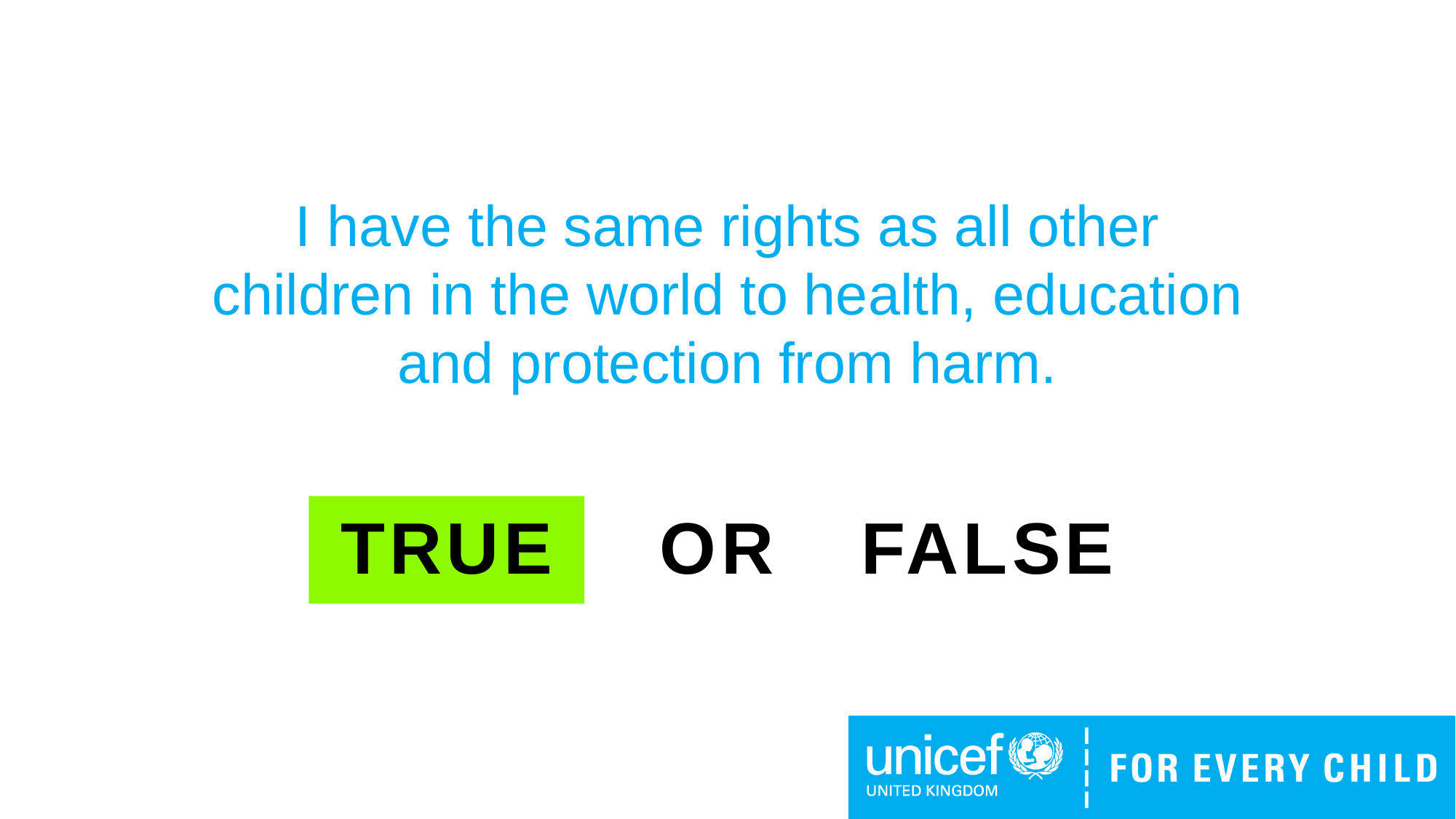

I have the same rights as all other children in the world to health, education and protection from harm.

TRUE
Or
FALSE